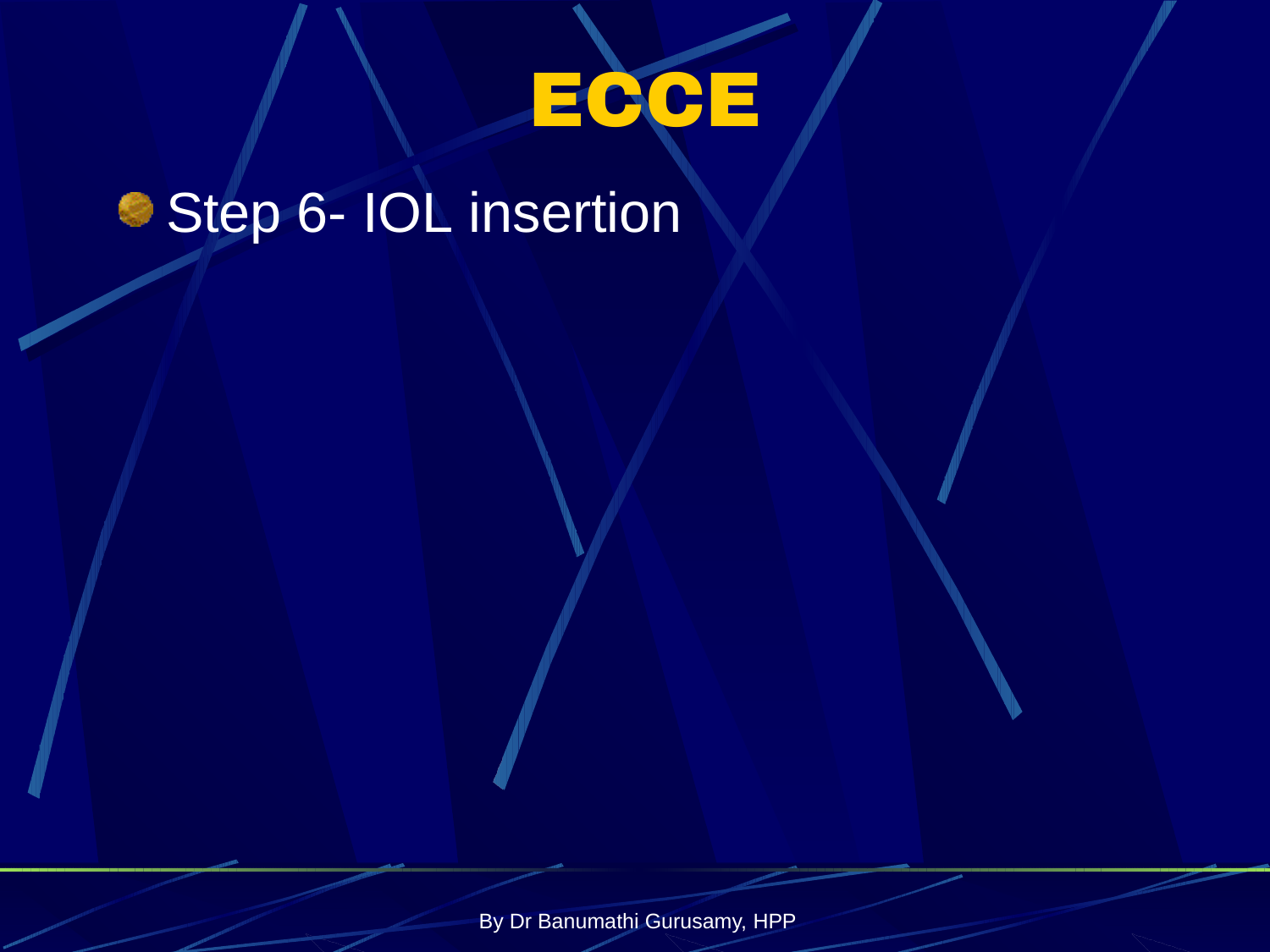

# ECCE
Step 6- IOL insertion

By Dr Banumathi Gurusamy, HPP